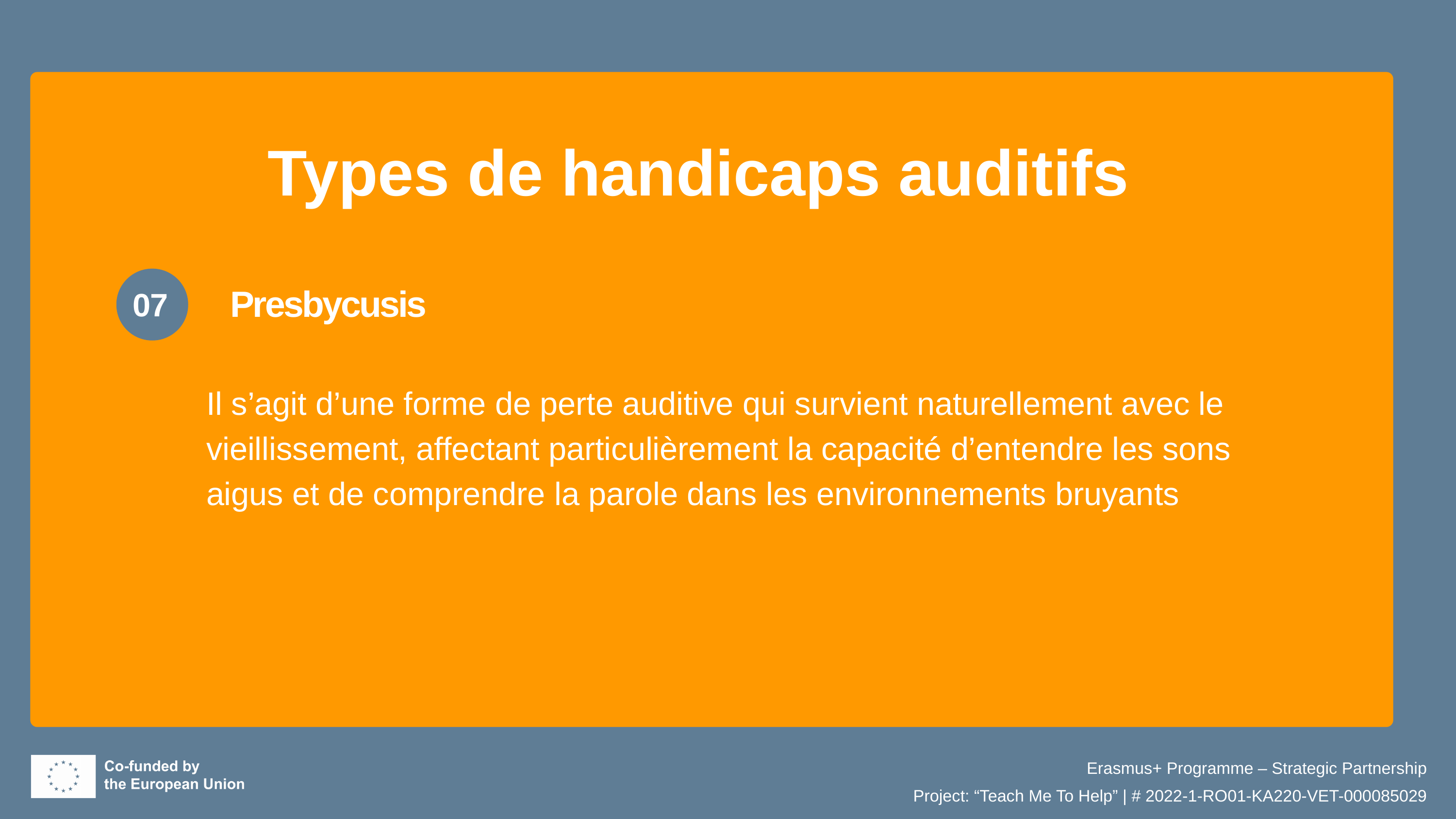

Types de handicaps auditifs

07
Presbycusis
Il s’agit d’une forme de perte auditive qui survient naturellement avec le vieillissement, affectant particulièrement la capacité d’entendre les sons aigus et de comprendre la parole dans les environnements bruyants

Erasmus+ Programme – Strategic Partnership
Project: “Teach Me To Help” | # 2022-1-RO01-KA220-VET-000085029